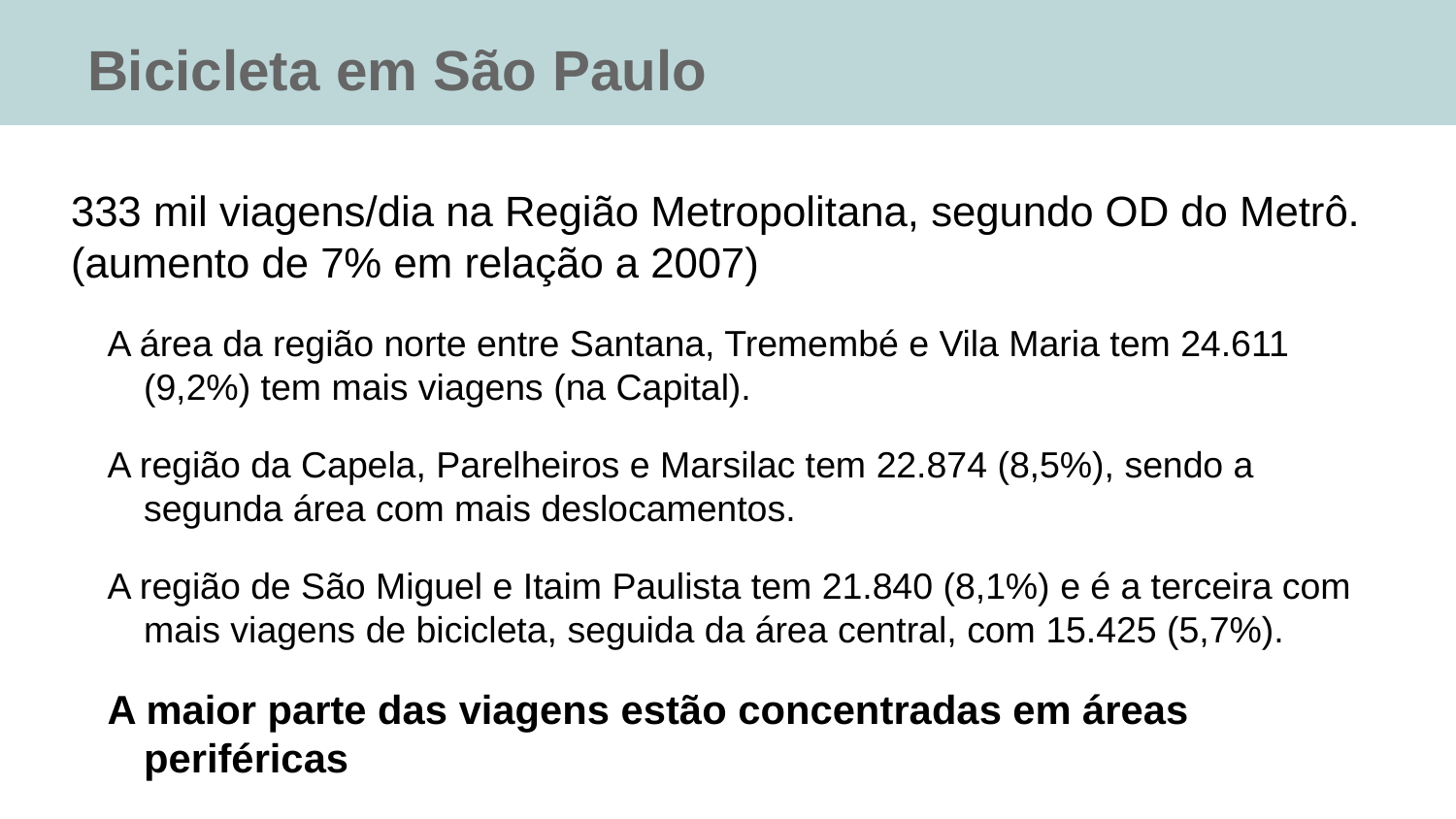

# Bicicleta em São Paulo
333 mil viagens/dia na Região Metropolitana, segundo OD do Metrô. (aumento de 7% em relação a 2007)

A área da região norte entre Santana, Tremembé e Vila Maria tem 24.611 (9,2%) tem mais viagens (na Capital).

A região da Capela, Parelheiros e Marsilac tem 22.874 (8,5%), sendo a segunda área com mais deslocamentos.

A região de São Miguel e Itaim Paulista tem 21.840 (8,1%) e é a terceira com mais viagens de bicicleta, seguida da área central, com 15.425 (5,7%).

A maior parte das viagens estão concentradas em áreas periféricas